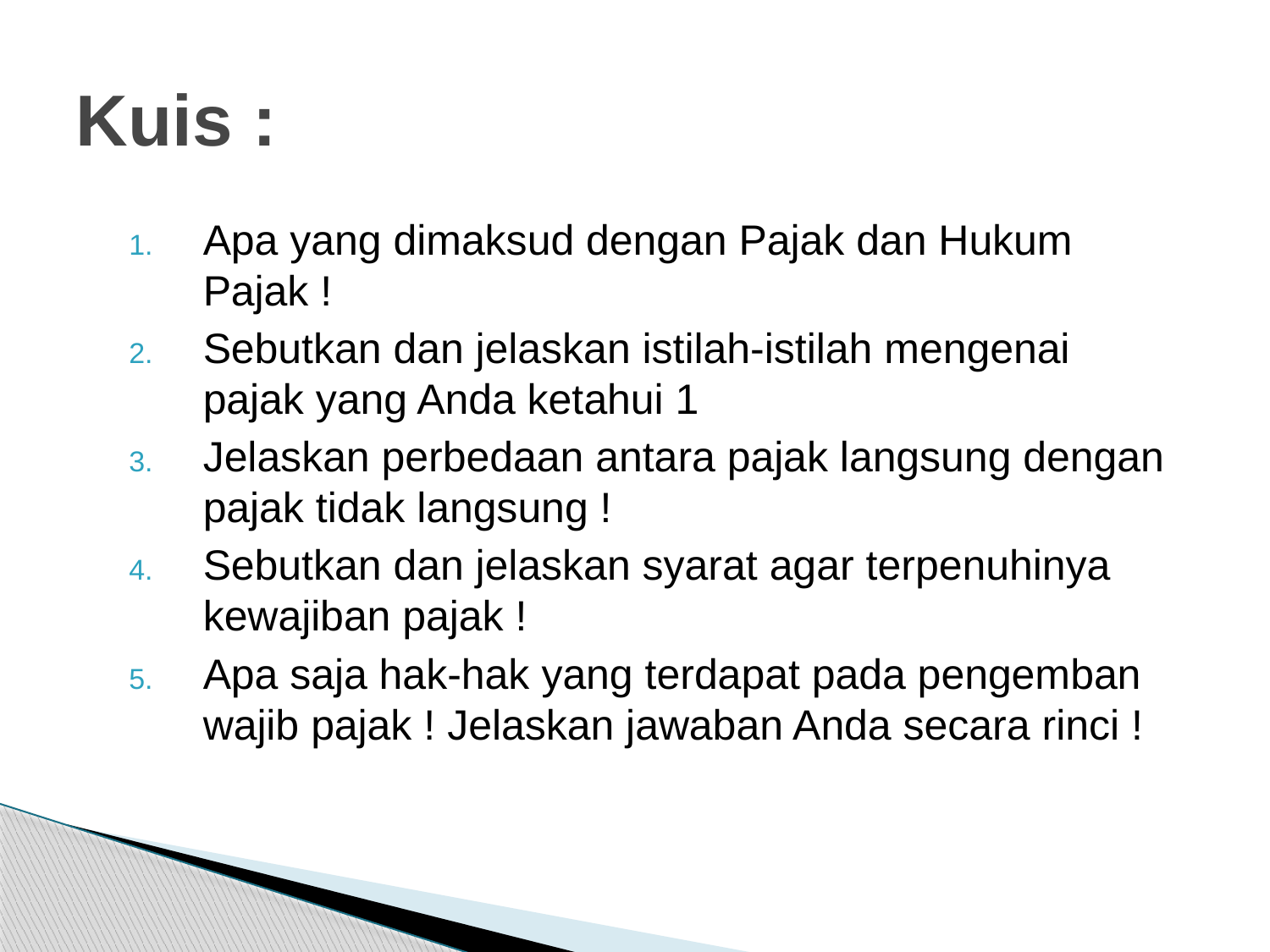

# Kuis :
Apa yang dimaksud dengan Pajak dan Hukum Pajak !
Sebutkan dan jelaskan istilah-istilah mengenai pajak yang Anda ketahui 1
Jelaskan perbedaan antara pajak langsung dengan pajak tidak langsung !
Sebutkan dan jelaskan syarat agar terpenuhinya kewajiban pajak !
Apa saja hak-hak yang terdapat pada pengemban wajib pajak ! Jelaskan jawaban Anda secara rinci !